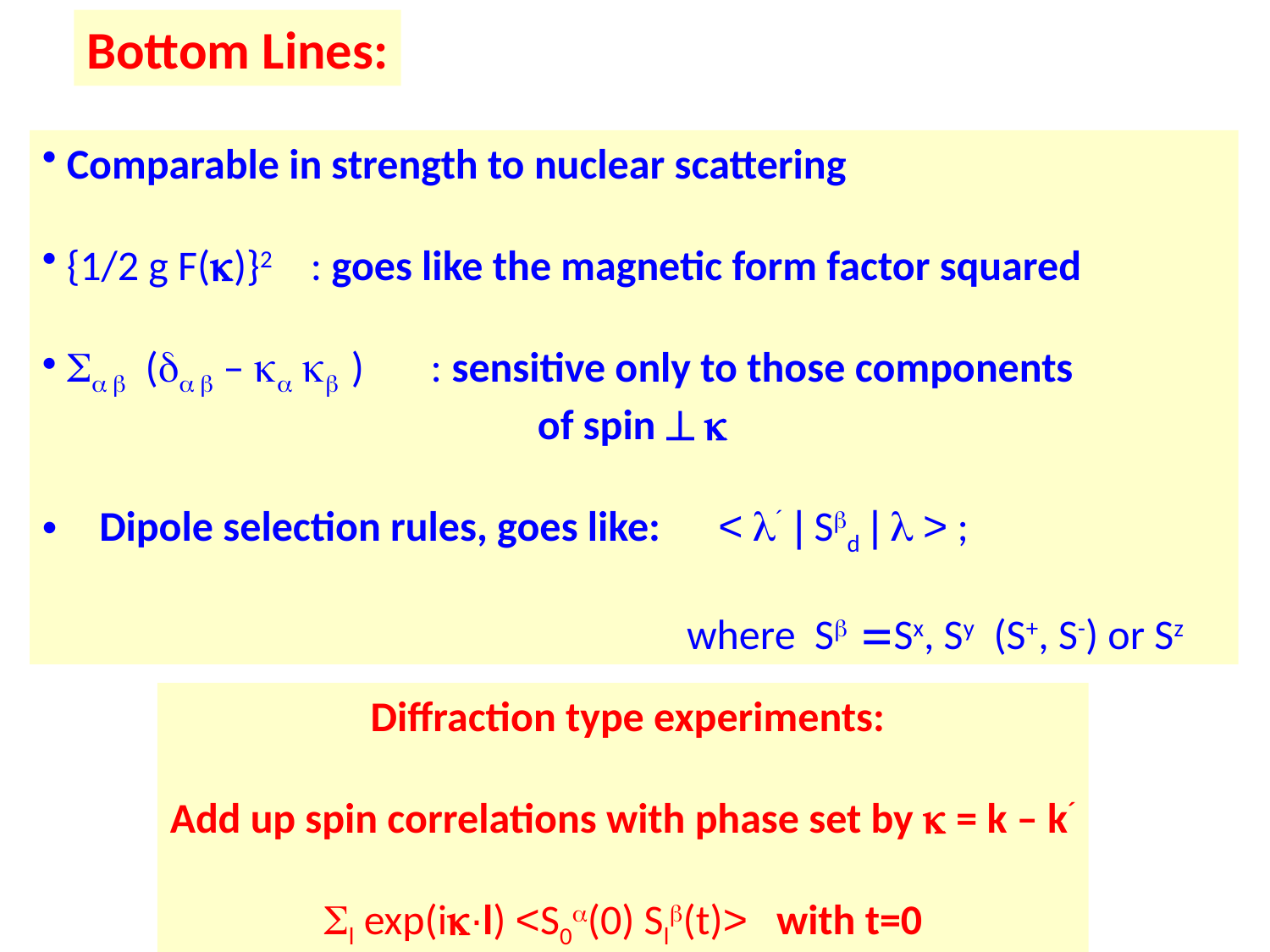

Bottom Lines:
 Comparable in strength to nuclear scattering

 {1/2 g F(κ)}2    : goes like the magnetic form factor squared

 Σα β  (δα β – κα κβ )       : sensitive only to those components
                                                    of spin ⊥ κ

  Dipole selection rules, goes like:      < λ´ | Sβd | λ > ;

 					 where  Sβ =Sx, Sy  (S+, S-) or Sz
 Diffraction type experiments:

Add up spin correlations with phase set by κ = k – k´

Σl exp(iκ∙l) <S0α(0) Slβ(t)>   with t=0